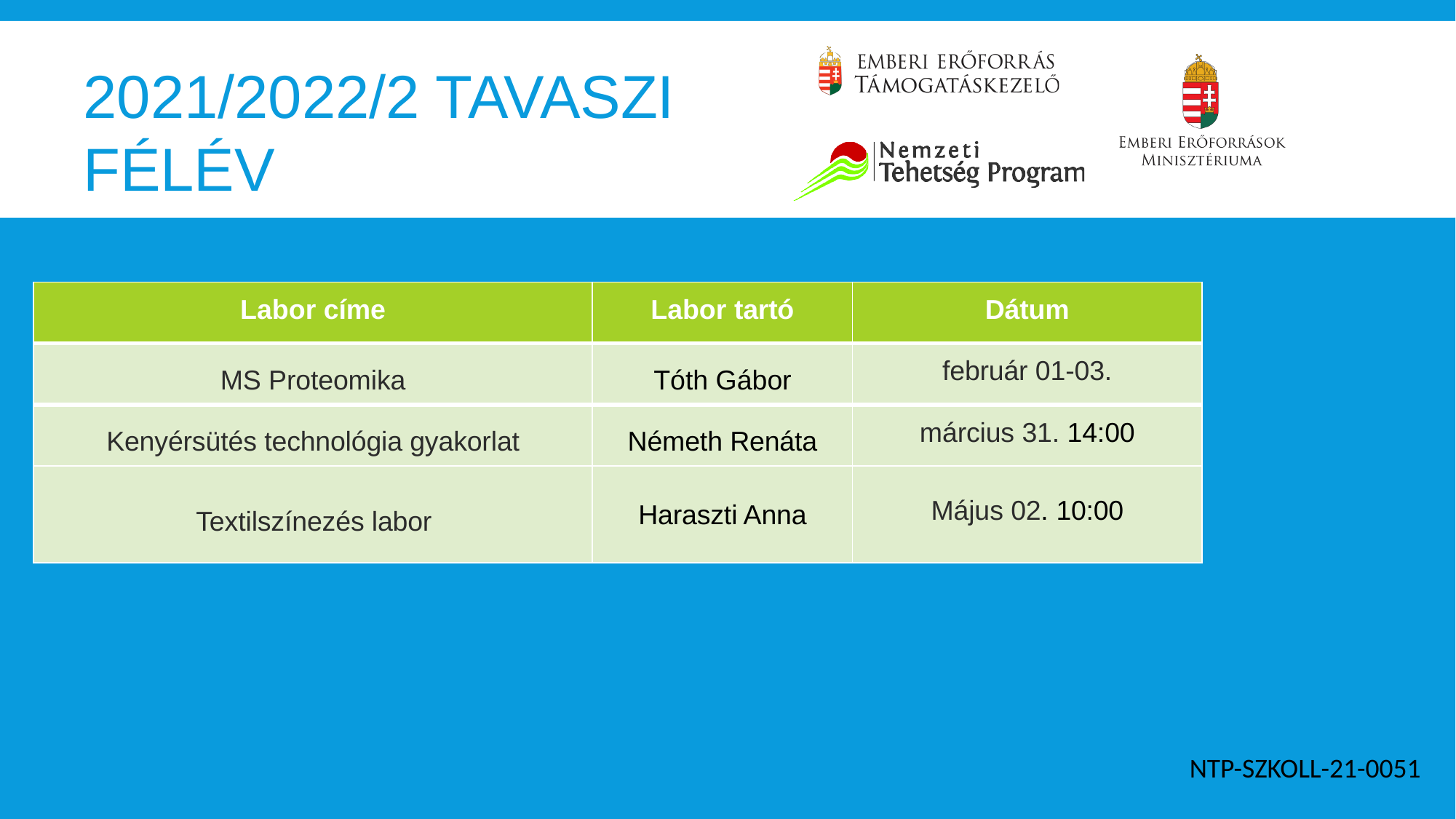

# 2021/2022/2 TAVASZI FÉLÉV

| Labor címe | Labor tartó | Dátum |
| --- | --- | --- |
| MS Proteomika | Tóth Gábor | február 01-03. |
| Kenyérsütés technológia gyakorlat | Németh Renáta | március 31. 14:00 |
| Textilszínezés labor | Haraszti Anna | Május 02. 10:00 |
NTP-SZKOLL-21-0051